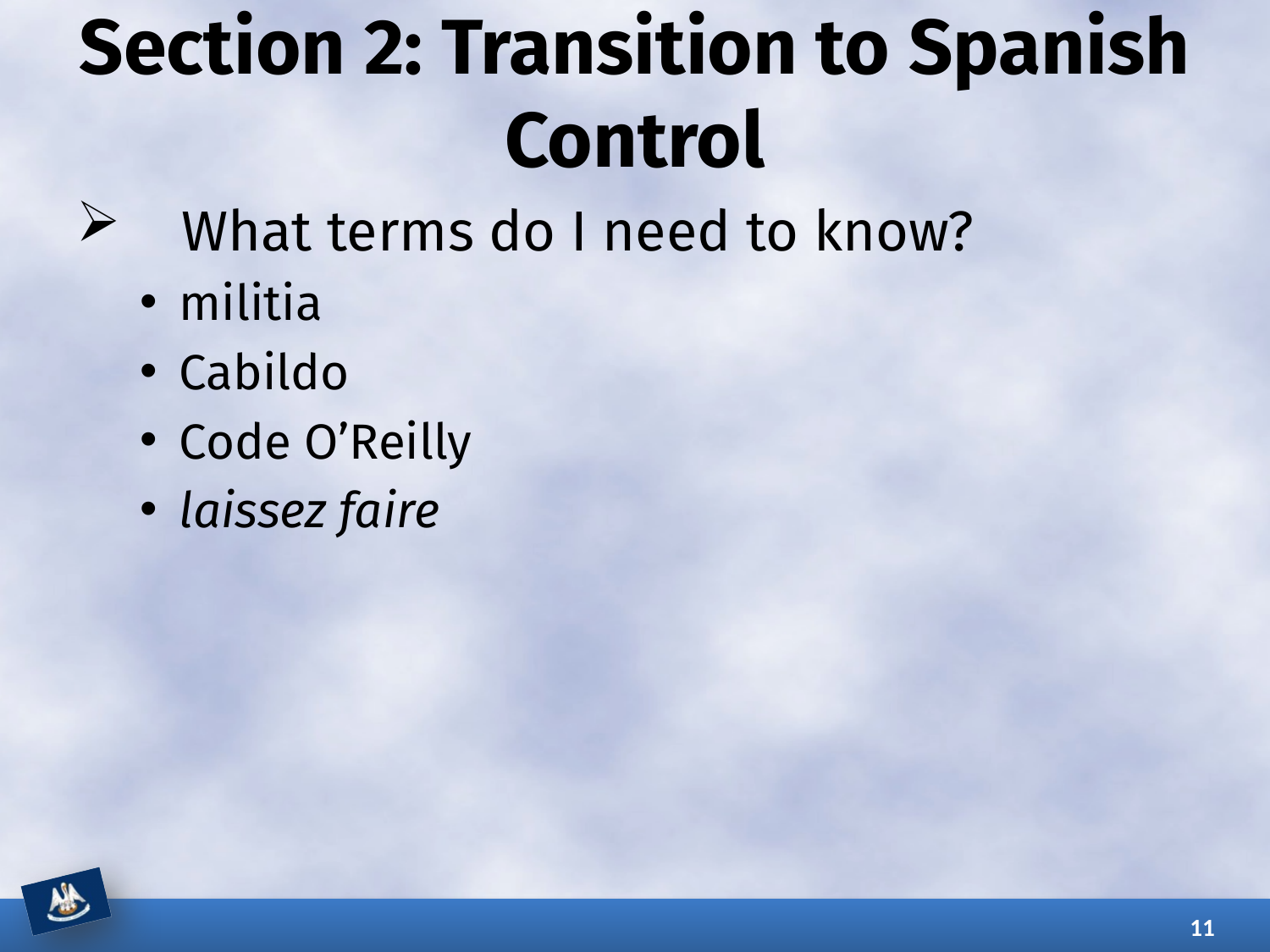

# Section 2: Transition to Spanish Control
What terms do I need to know?
militia
Cabildo
Code O’Reilly
laissez faire

11